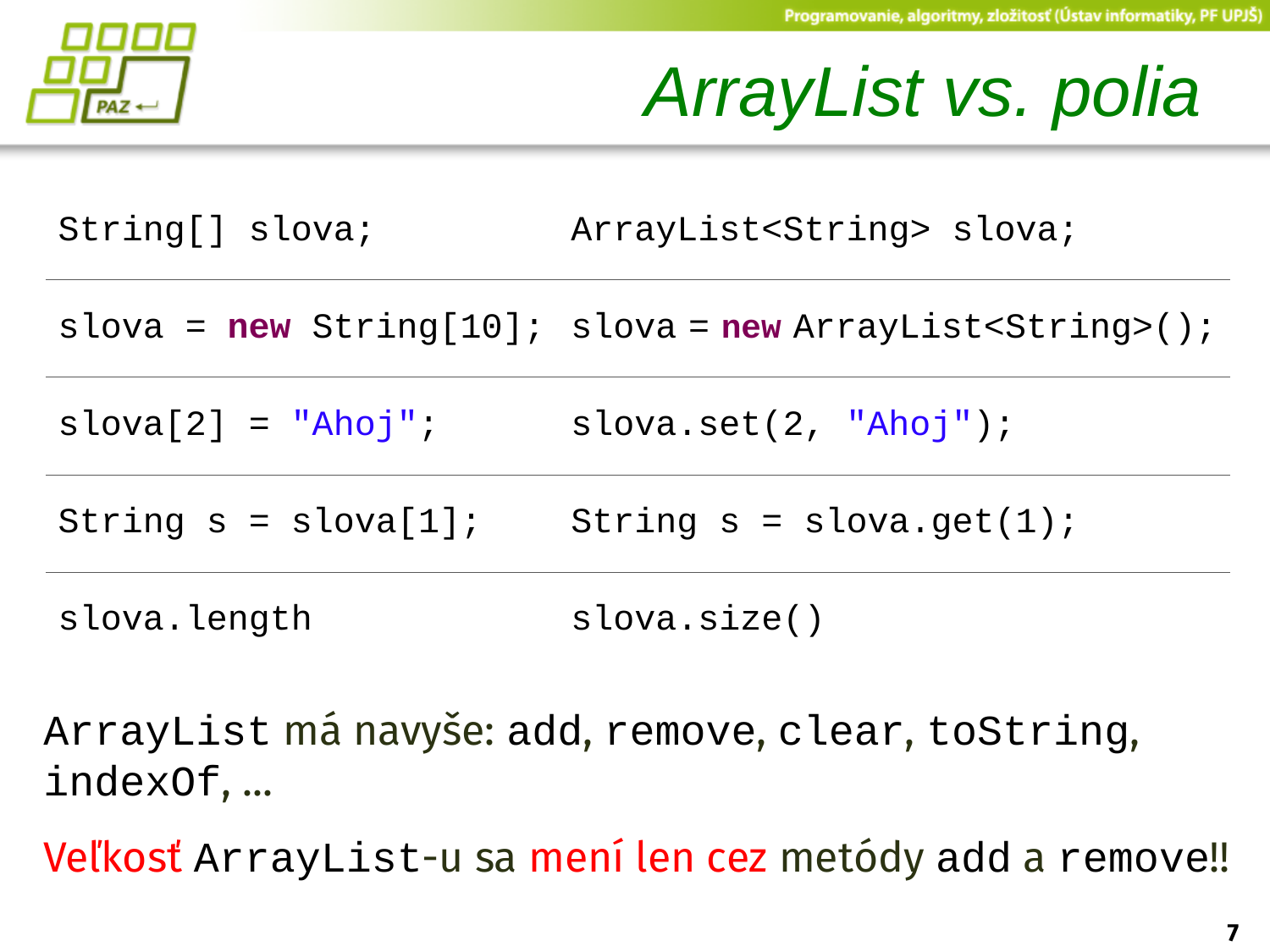

# ArrayList vs. polia
| String[] slova; | ArrayList<String> slova; |
| --- | --- |
| slova = new String[10]; | slova = new ArrayList<String>(); |
| slova[2] = "Ahoj"; | slova.set(2, "Ahoj"); |
| String s = slova[1]; | String s = slova.get(1); |
| slova.length | slova.size() |
ArrayList má navyše: add, remove, clear, toString, indexOf, ...

Veľkosť ArrayList-u sa mení len cez metódy add a remove!!